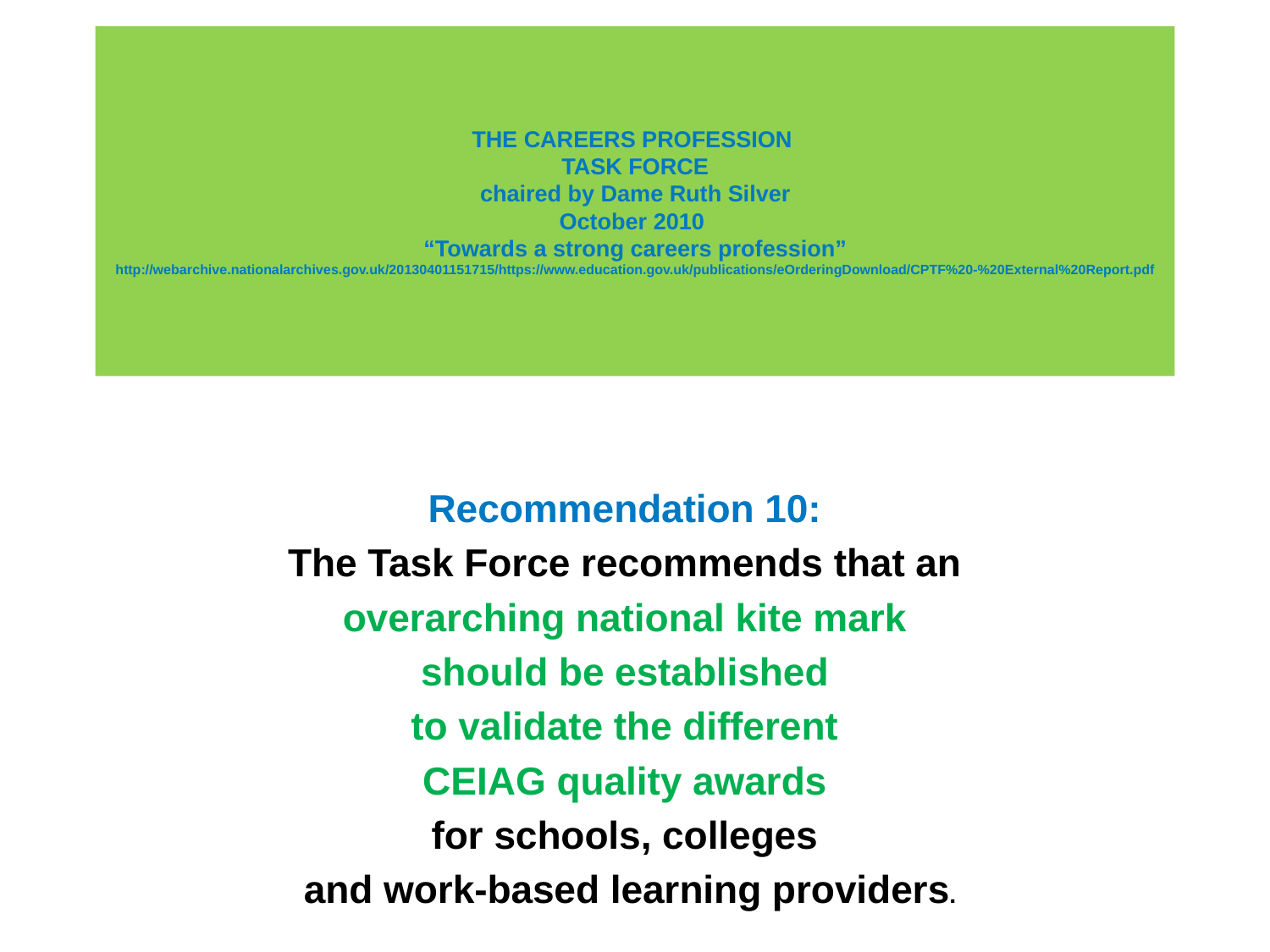

# THE CAREERS PROFESSION TASK FORCE chaired by Dame Ruth Silver October 2010 “Towards a strong careers profession” http://webarchive.nationalarchives.gov.uk/20130401151715/https://www.education.gov.uk/publications/eOrderingDownload/CPTF%20-%20External%20Report.pdf

Recommendation 10:
The Task Force recommends that an
overarching national kite mark
should be established
to validate the different
CEIAG quality awards
for schools, colleges
and work-based learning providers.